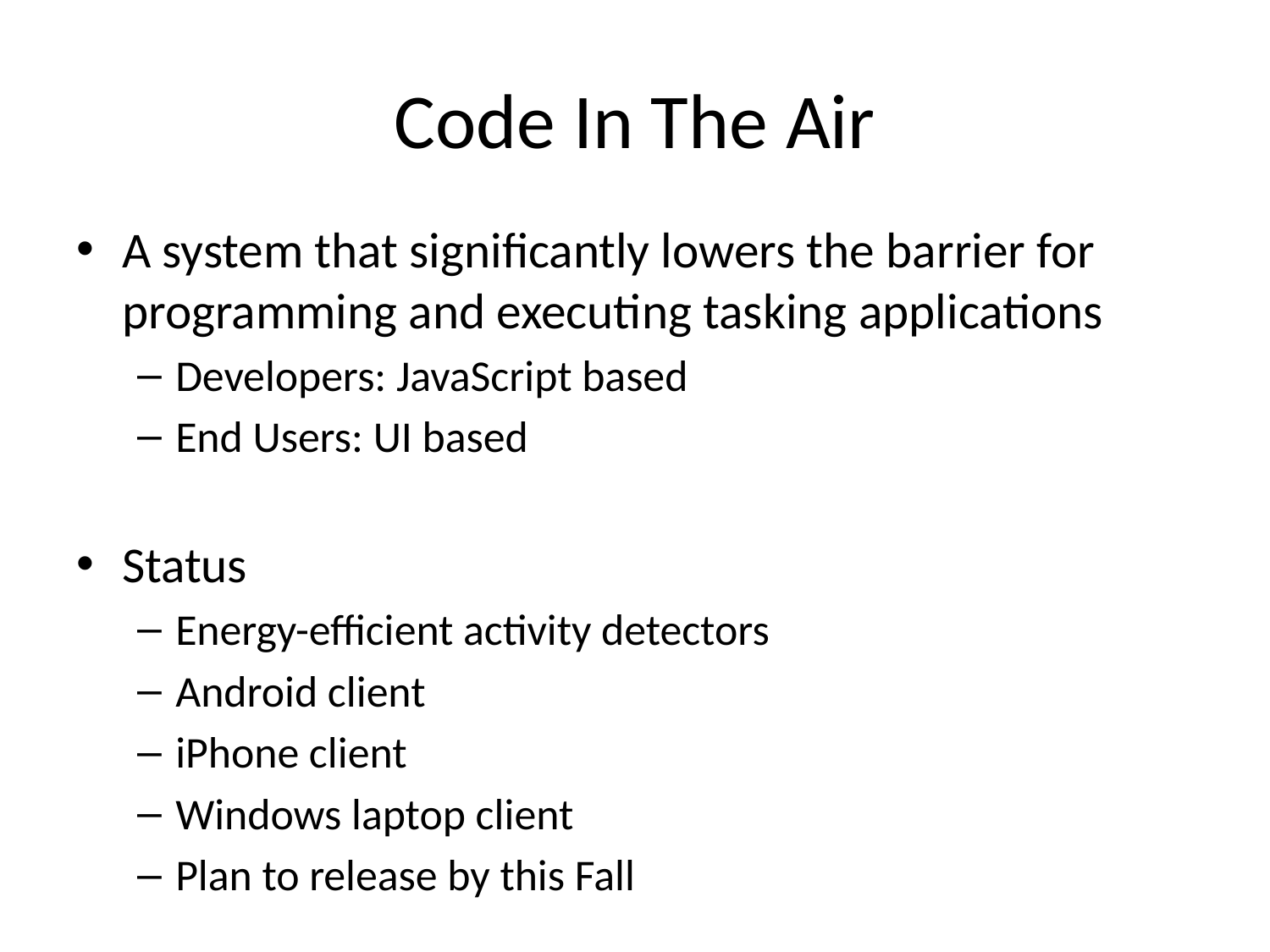

# Code In The Air
A system that significantly lowers the barrier for programming and executing tasking applications
Developers: JavaScript based
End Users: UI based

Status
Energy-efficient activity detectors
Android client
iPhone client
Windows laptop client
Plan to release by this Fall